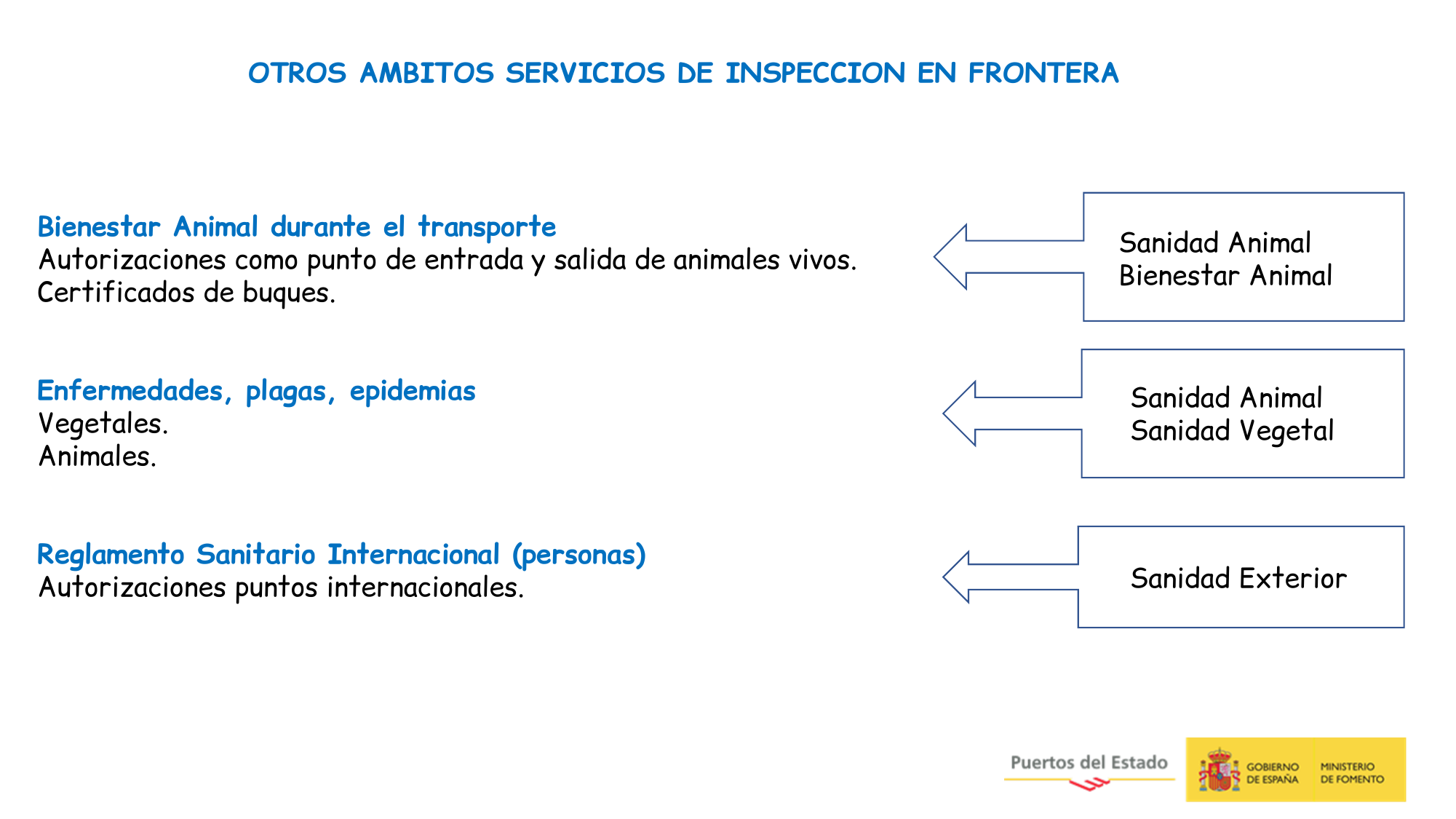

OTROS AMBITOS SERVICIOS DE INSPECCION EN FRONTERA

Bienestar Animal durante el transporte
Autorizaciones como punto de entrada y salida de animales vivos.
Certificados de buques.

Enfermedades, plagas, epidemias
Vegetales.
Animales.

Reglamento Sanitario Internacional (personas)
Autorizaciones puntos internacionales.

Sanidad Animal
Bienestar Animal

Sanidad Animal
Sanidad Vegetal

Sanidad Exterior